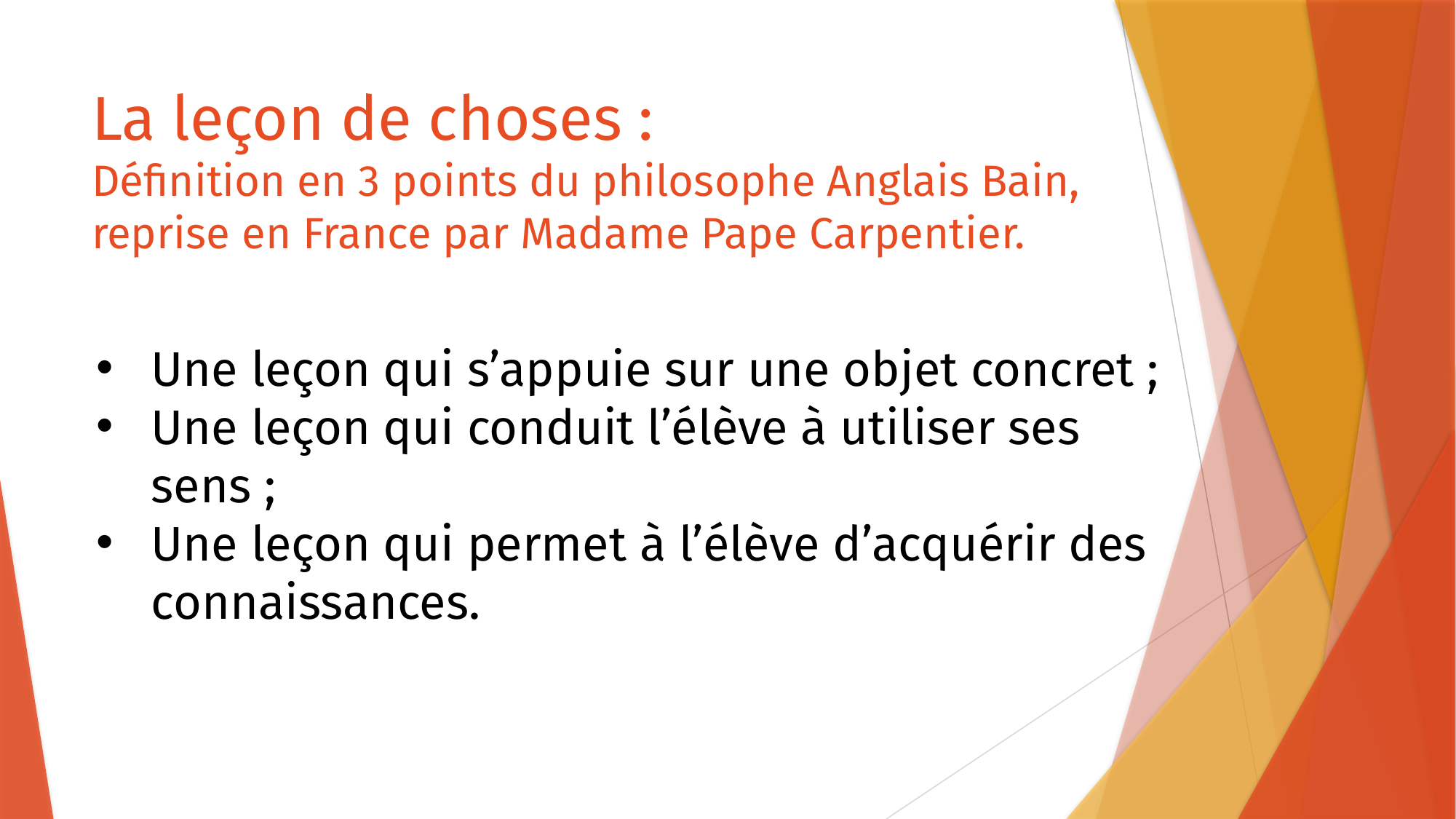

# La leçon de choses : Définition en 3 points du philosophe Anglais Bain, reprise en France par Madame Pape Carpentier.

Une leçon qui s’appuie sur une objet concret ;
Une leçon qui conduit l’élève à utiliser ses sens ;
Une leçon qui permet à l’élève d’acquérir des connaissances.